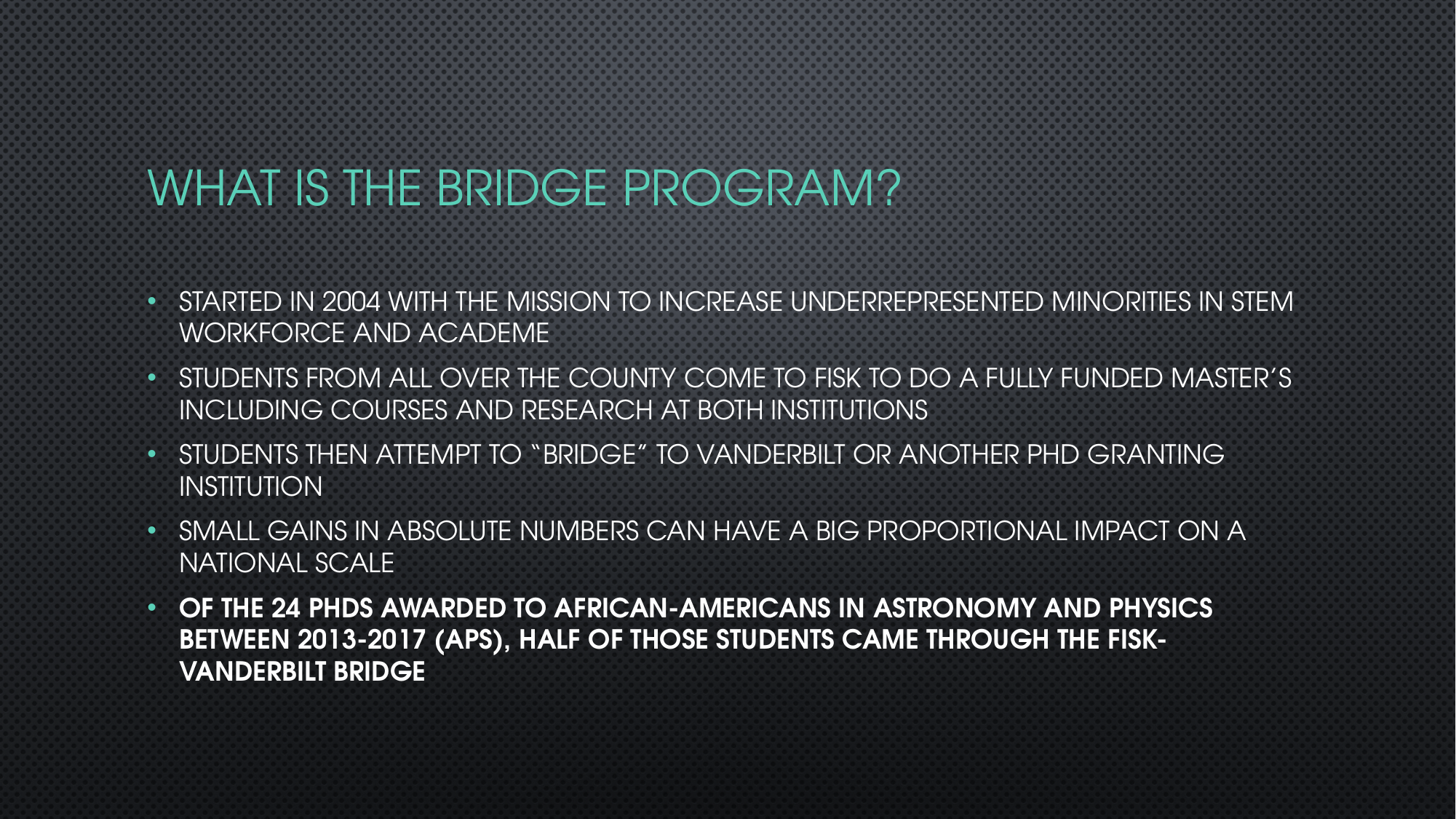

# What is the Bridge Program?
Started in 2004 with the mission to increase underrepresented minorities in STEM workforce and academe
Students from all over the county come to Fisk to do a fully funded master’s including courses and research at both institutions
Students then attempt to “bridge” to Vanderbilt or another PhD granting institution
Small gains in absolute numbers can have a big proportional impact on a national scale
Of the 24 PhDs awarded to African-Americans in Astronomy and Physics between 2013-2017 (APS), half of those students came through the Fisk-Vanderbilt Bridge